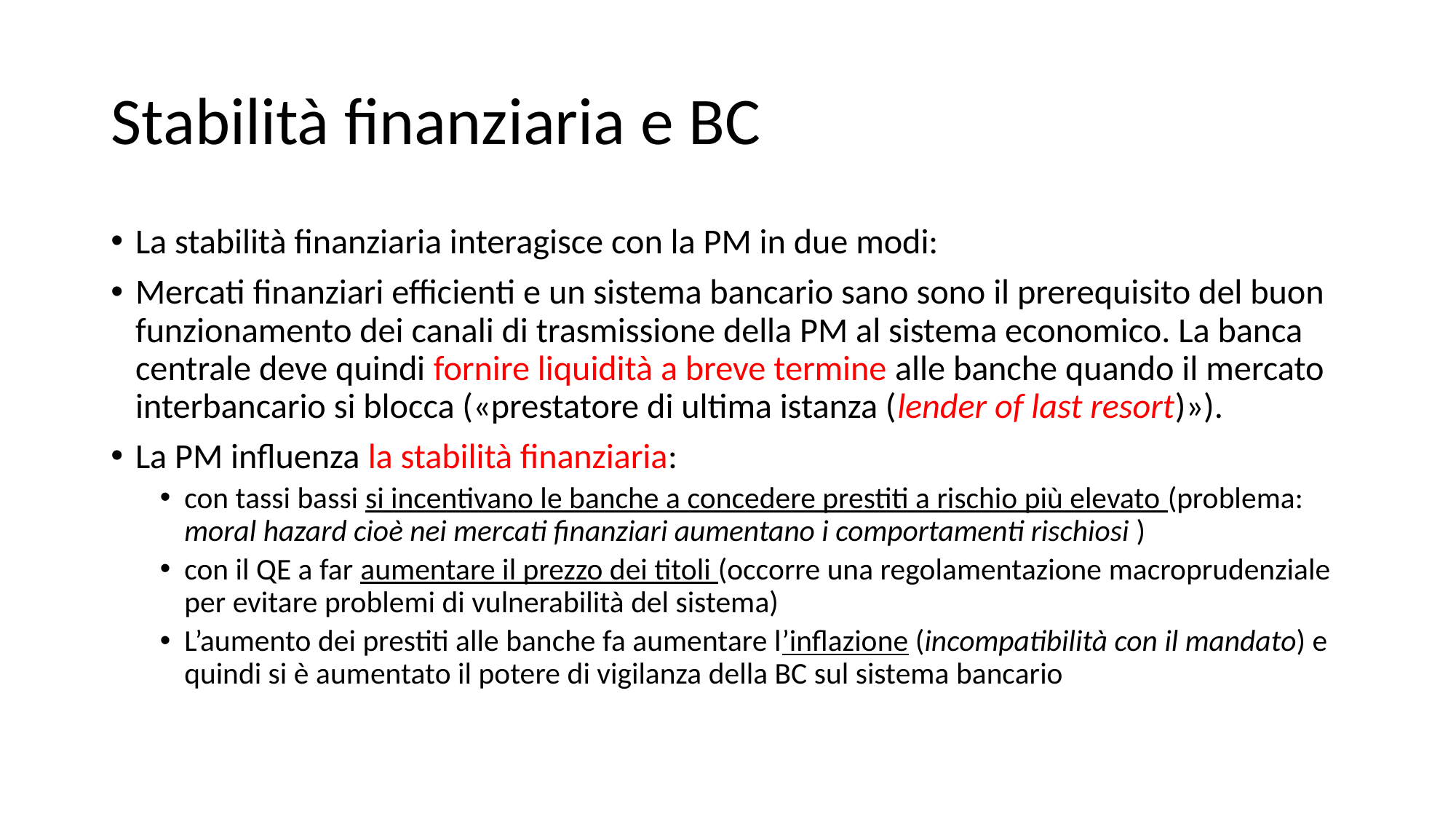

# Stabilità finanziaria e BC
La stabilità finanziaria interagisce con la PM in due modi:
Mercati finanziari efficienti e un sistema bancario sano sono il prerequisito del buon funzionamento dei canali di trasmissione della PM al sistema economico. La banca centrale deve quindi fornire liquidità a breve termine alle banche quando il mercato interbancario si blocca («prestatore di ultima istanza (lender of last resort)»).
La PM influenza la stabilità finanziaria:
con tassi bassi si incentivano le banche a concedere prestiti a rischio più elevato (problema: moral hazard cioè nei mercati finanziari aumentano i comportamenti rischiosi )
con il QE a far aumentare il prezzo dei titoli (occorre una regolamentazione macroprudenziale per evitare problemi di vulnerabilità del sistema)
L’aumento dei prestiti alle banche fa aumentare l’inflazione (incompatibilità con il mandato) e quindi si è aumentato il potere di vigilanza della BC sul sistema bancario